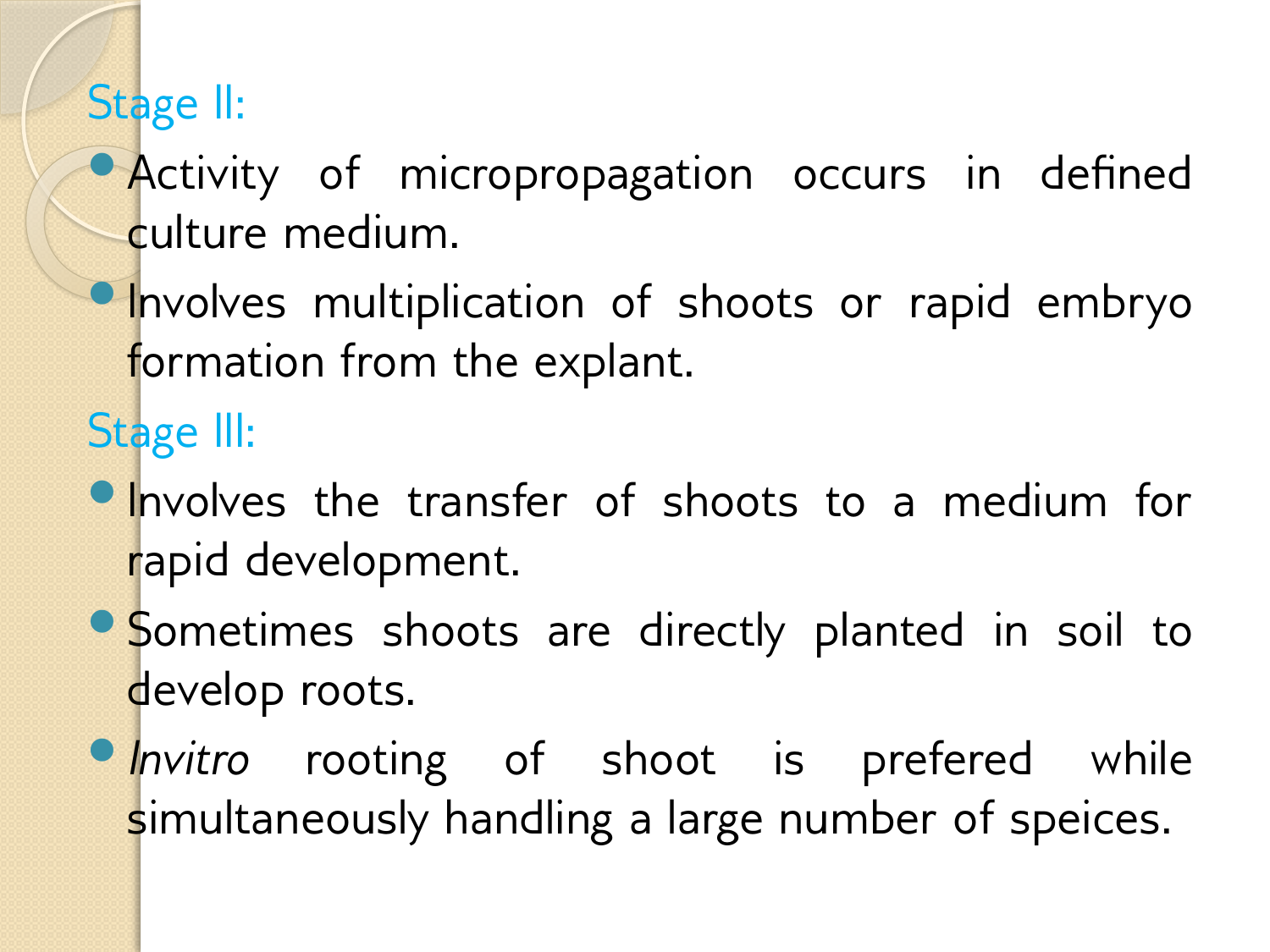

Stage II:
Activity of micropropagation occurs in defined culture medium.
Involves multiplication of shoots or rapid embryo formation from the explant.
Stage III:
Involves the transfer of shoots to a medium for rapid development.
Sometimes shoots are directly planted in soil to develop roots.
Invitro rooting of shoot is prefered while simultaneously handling a large number of speices.